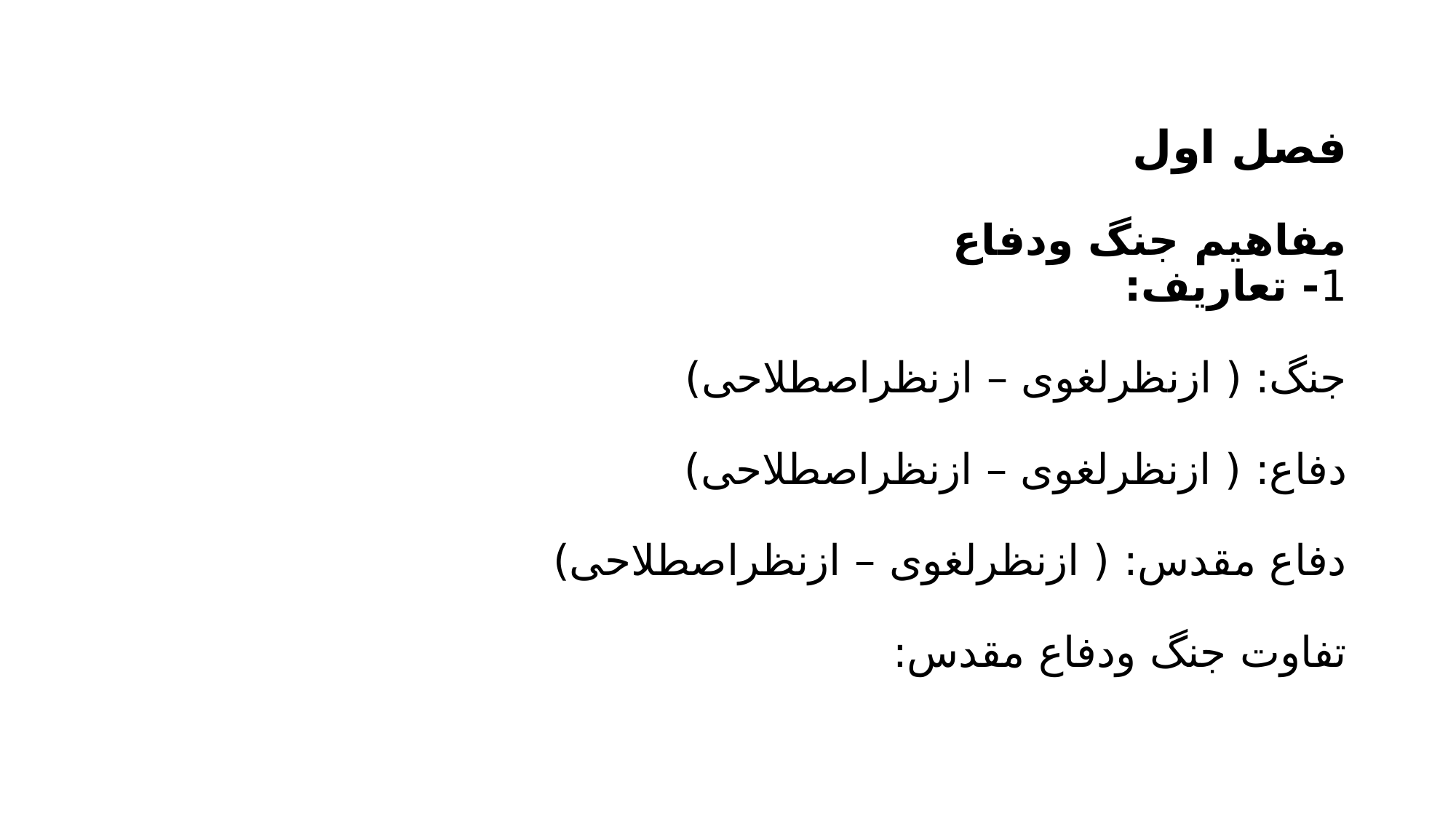

فصل اول

مفاهیم جنگ ودفاع
1- تعاریف:

جنگ: ( ازنظرلغوی – ازنظراصطلاحی)

دفاع: ( ازنظرلغوی – ازنظراصطلاحی)

دفاع مقدس: ( ازنظرلغوی – ازنظراصطلاحی)

تفاوت جنگ ودفاع مقدس: